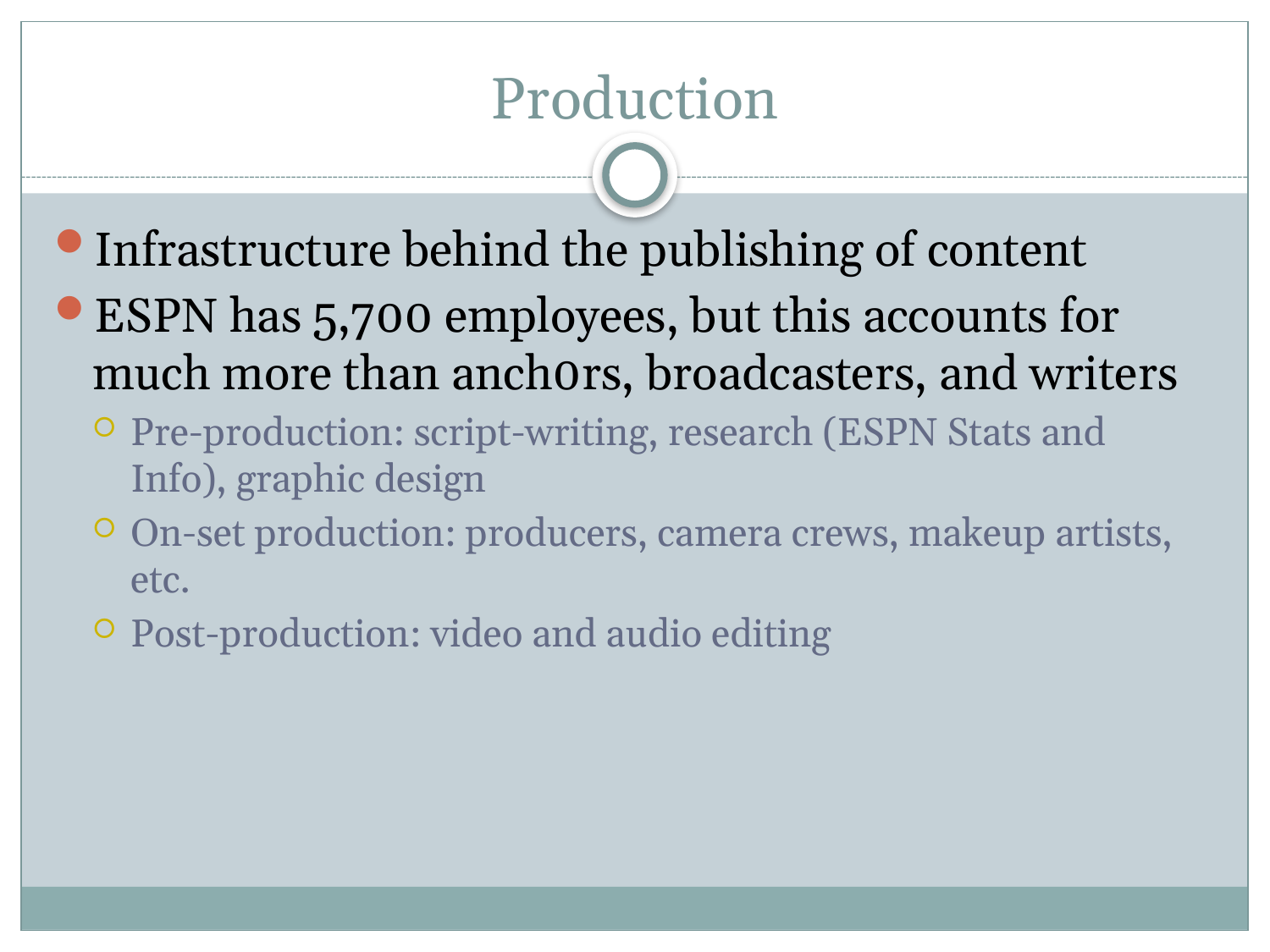

# Production
Infrastructure behind the publishing of content
ESPN has 5,700 employees, but this accounts for much more than anch0rs, broadcasters, and writers
Pre-production: script-writing, research (ESPN Stats and Info), graphic design
On-set production: producers, camera crews, makeup artists, etc.
Post-production: video and audio editing